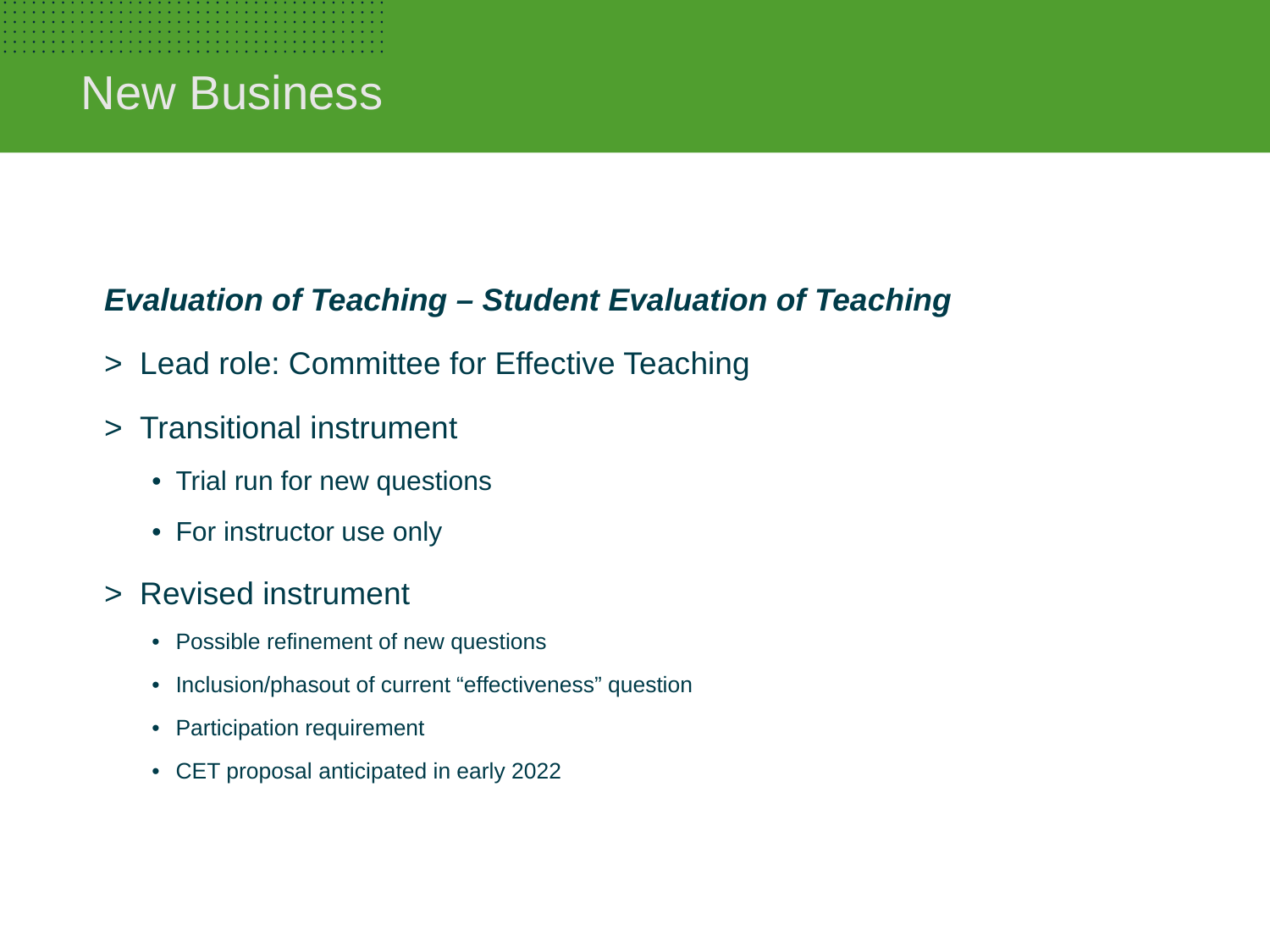

New Business
Evaluation of Teaching – Student Evaluation of Teaching
Lead role: Committee for Effective Teaching
Transitional instrument
Trial run for new questions
For instructor use only
Revised instrument
Possible refinement of new questions
Inclusion/phasout of current “effectiveness” question
Participation requirement
CET proposal anticipated in early 2022